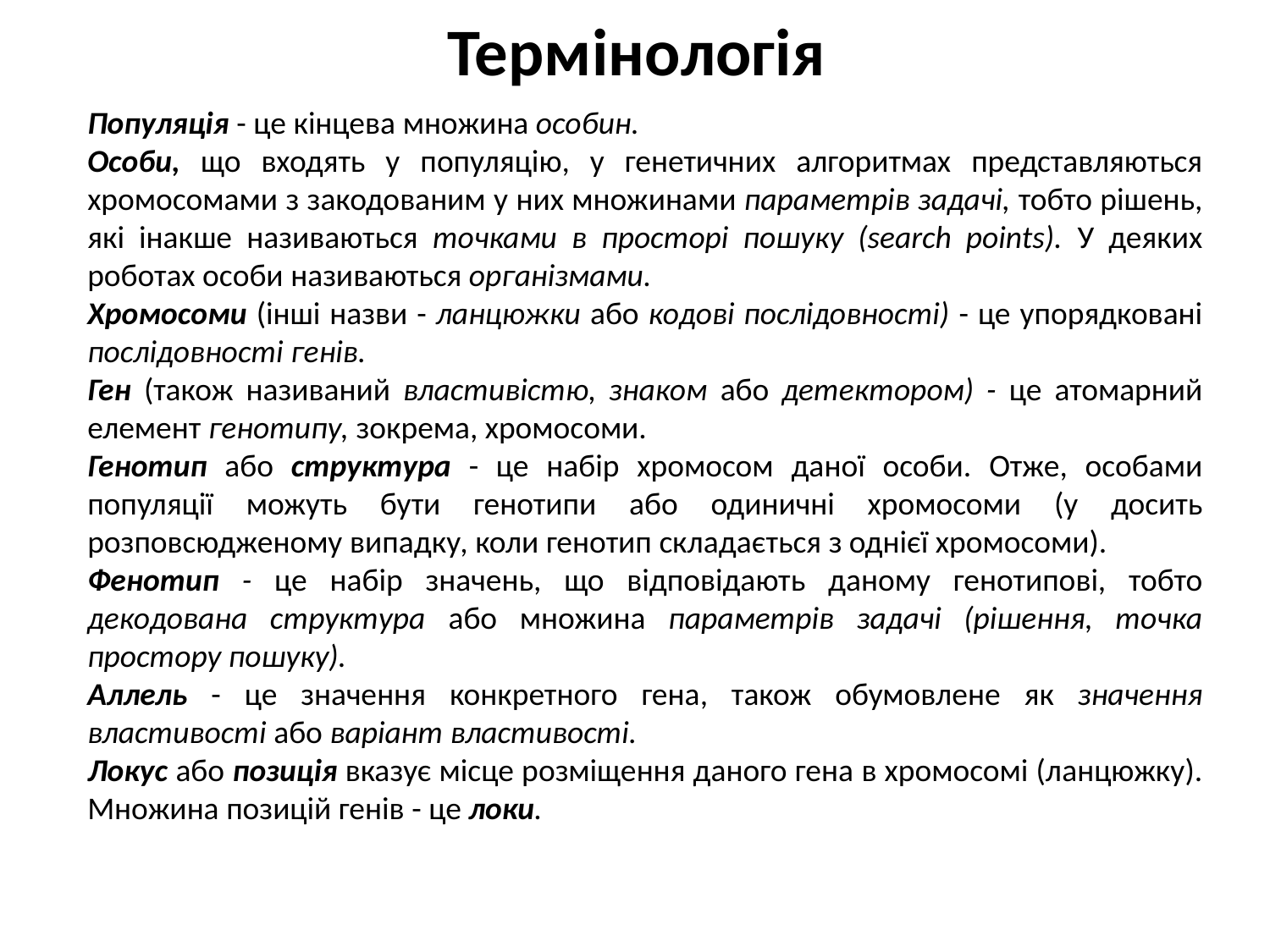

# Термінологія
Популяція - це кінцева множина особин.
Особи, що входять у популяцію, у генетичних алгоритмах представляються хромосомами з закодованим у них множинами параметрів задачі, тобто рішень, які інакше називаються точками в просторі пошуку (search points). У деяких роботах особи називаються організмами.
Хромосоми (інші назви - ланцюжки або кодові послідовності) - це упорядковані послідовності генів.
Ген (також називаний властивістю, знаком або детектором) - це атомарний елемент генотипу, зокрема, хромосоми.
Генотип або структура - це набір хромосом даної особи. Отже, особами популяції можуть бути генотипи або одиничні хромосоми (у досить розповсюдженому випадку, коли генотип складається з однієї хромосоми).
Фенотип - це набір значень, що відповідають даному генотипові, тобто декодована структура або множина параметрів задачі (рішення, точка простору пошуку).
Аллель - це значення конкретного гена, також обумовлене як значення властивості або варіант властивості.
Локус або позиція вказує місце розміщення даного гена в хромосомі (ланцюжку). Множина позицій генів - це локи.